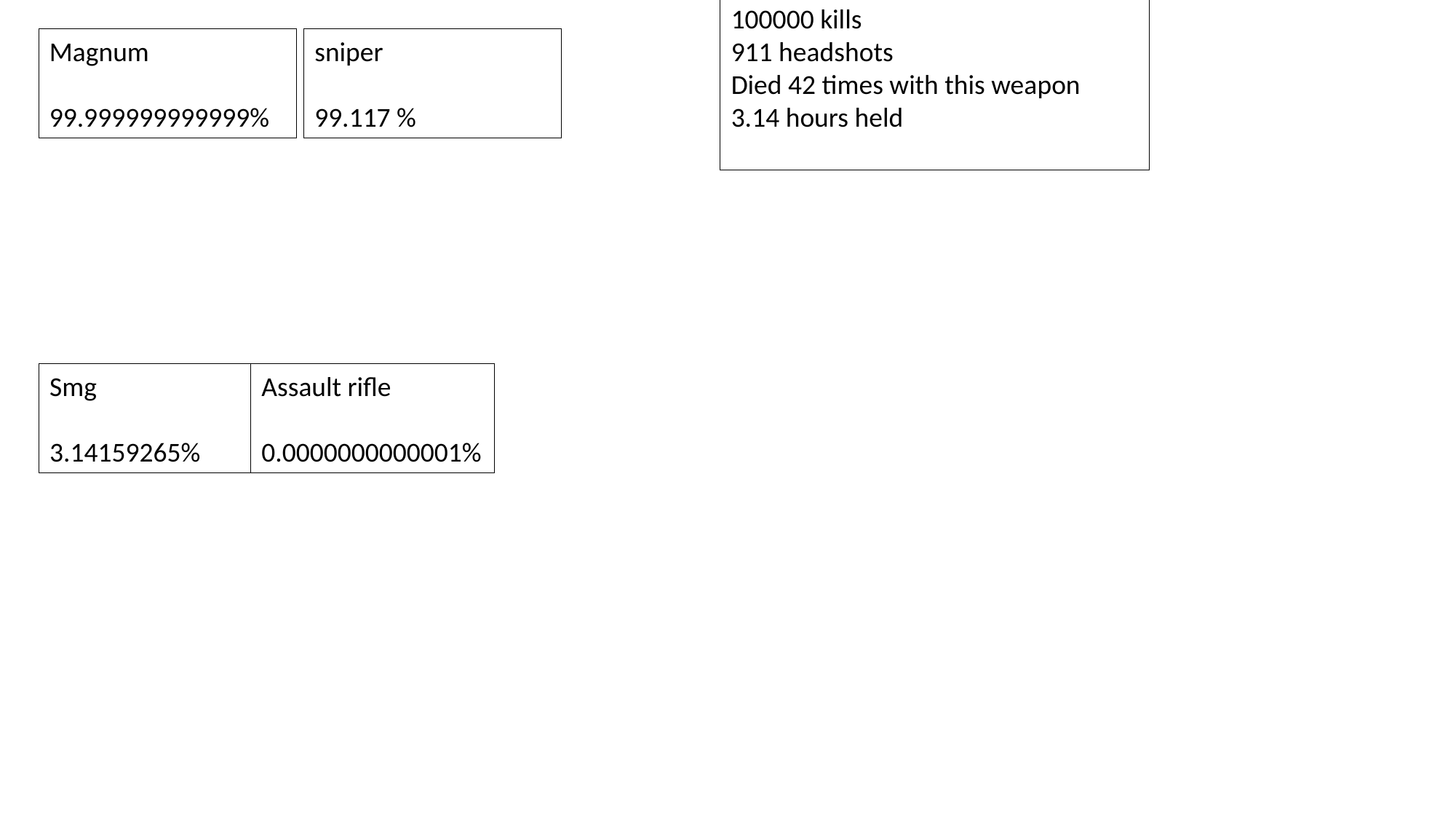

100000 kills
911 headshots
Died 42 times with this weapon
3.14 hours held

Magnum

99.999999999999%
sniper

99.117 %
Smg

3.14159265%
Assault rifle

0.0000000000001%